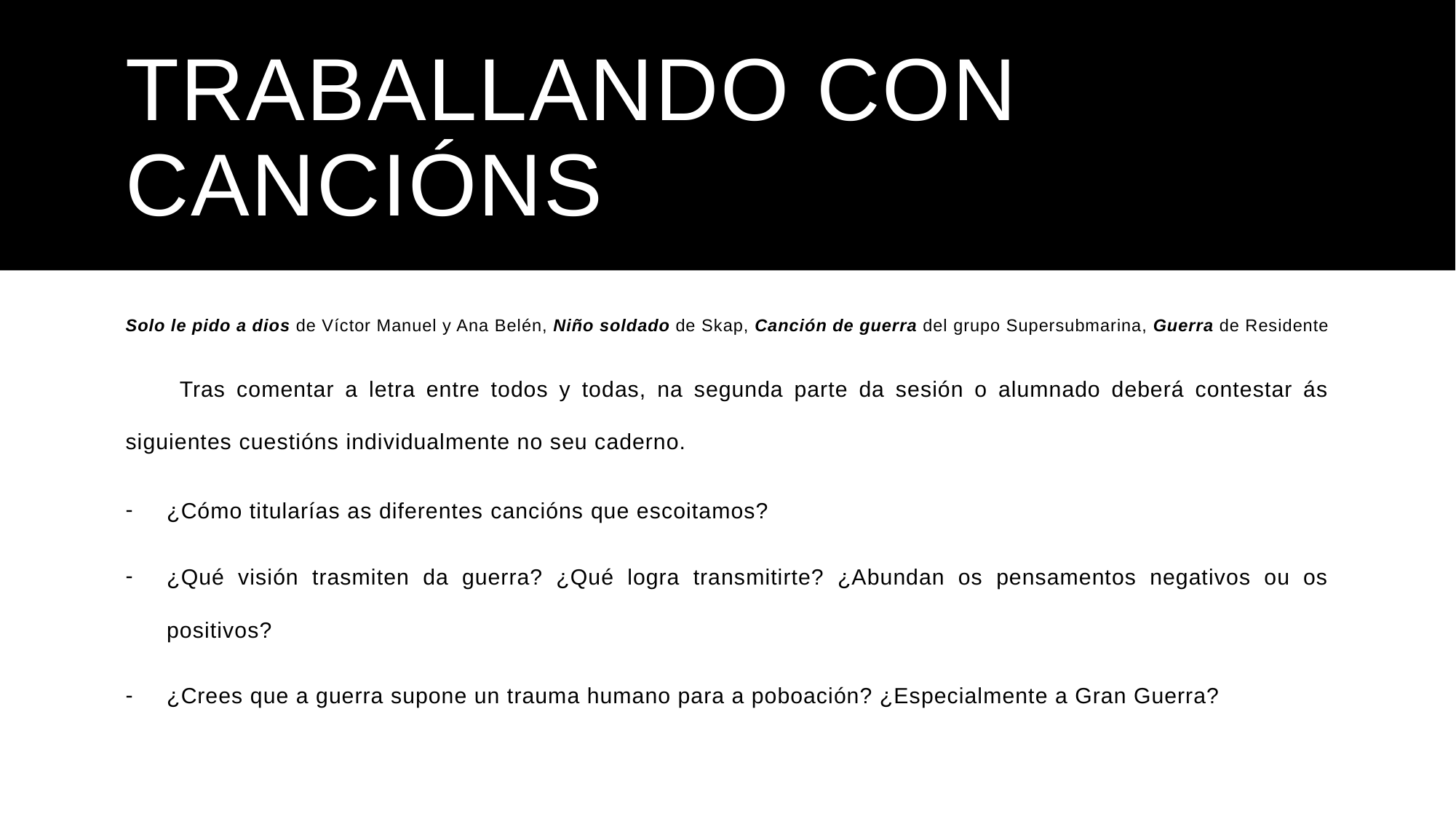

# Traballando con cancións
Solo le pido a dios de Víctor Manuel y Ana Belén, Niño soldado de Skap, Canción de guerra del grupo Supersubmarina, Guerra de Residente
Tras comentar a letra entre todos y todas, na segunda parte da sesión o alumnado deberá contestar ás siguientes cuestións individualmente no seu caderno.
¿Cómo titularías as diferentes cancións que escoitamos?
¿Qué visión trasmiten da guerra? ¿Qué logra transmitirte? ¿Abundan os pensamentos negativos ou os positivos?
¿Crees que a guerra supone un trauma humano para a poboación? ¿Especialmente a Gran Guerra?